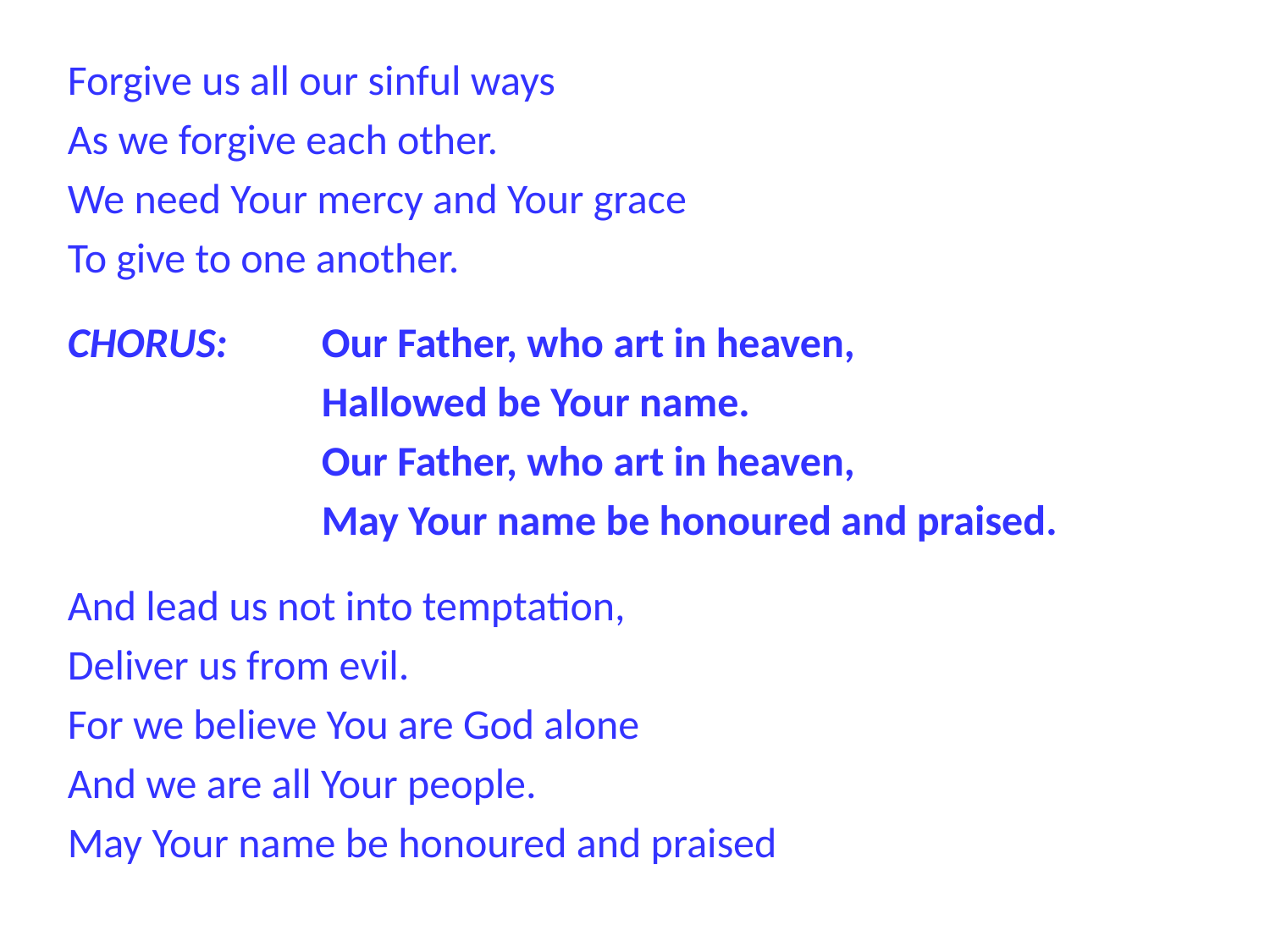

Forgive us all our sinful ways
As we forgive each other.
We need Your mercy and Your grace
To give to one another.

CHORUS:	Our Father, who art in heaven,
		Hallowed be Your name.
		Our Father, who art in heaven,
		May Your name be honoured and praised.

And lead us not into temptation,
Deliver us from evil.
For we believe You are God alone
And we are all Your people.
May Your name be honoured and praised